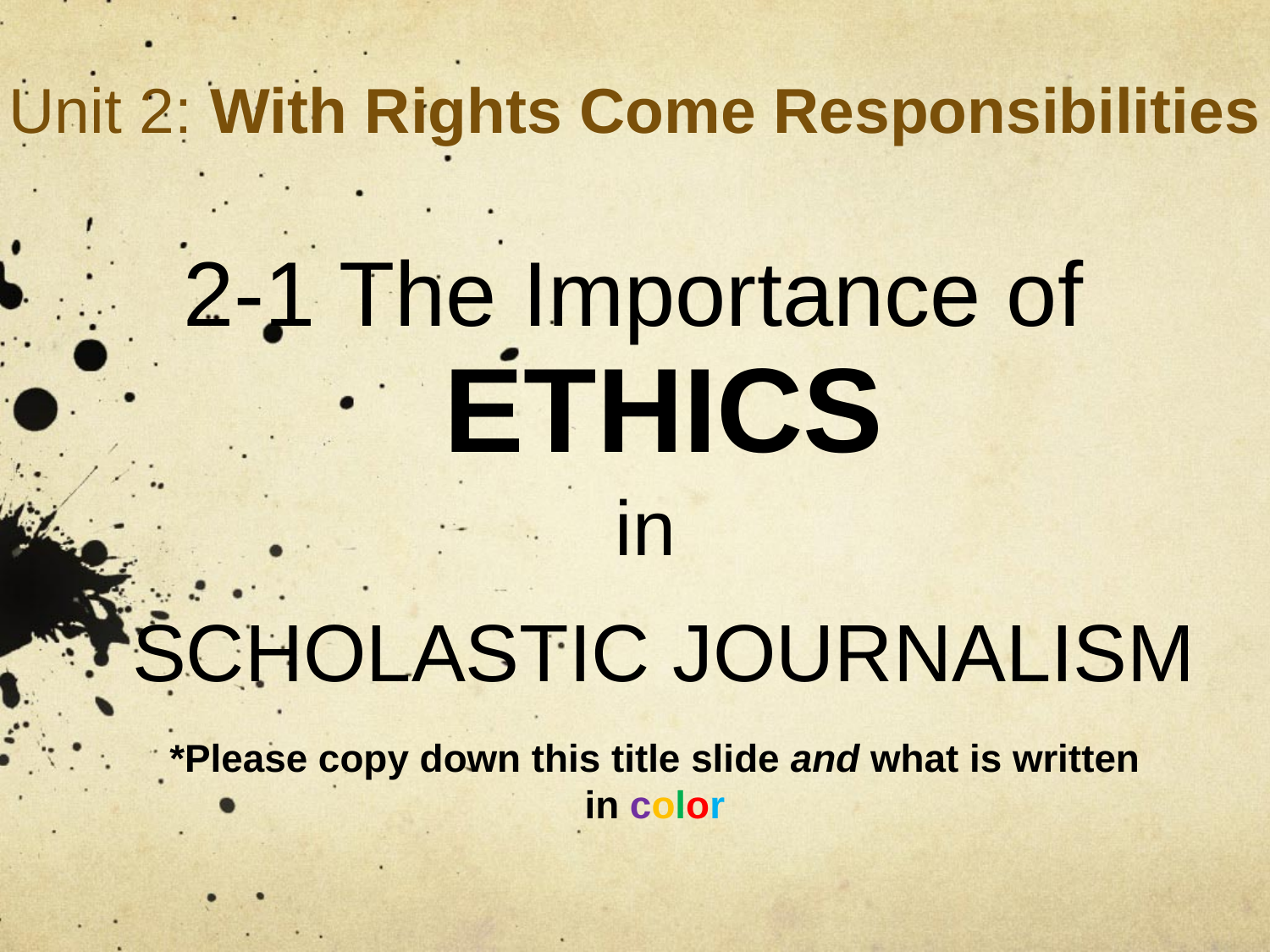

Unit 2: With Rights Come Responsibilities
# 2-1 The Importance of
ETHICS
in

SCHOLASTIC JOURNALISM
*Please copy down this title slide and what is written in color